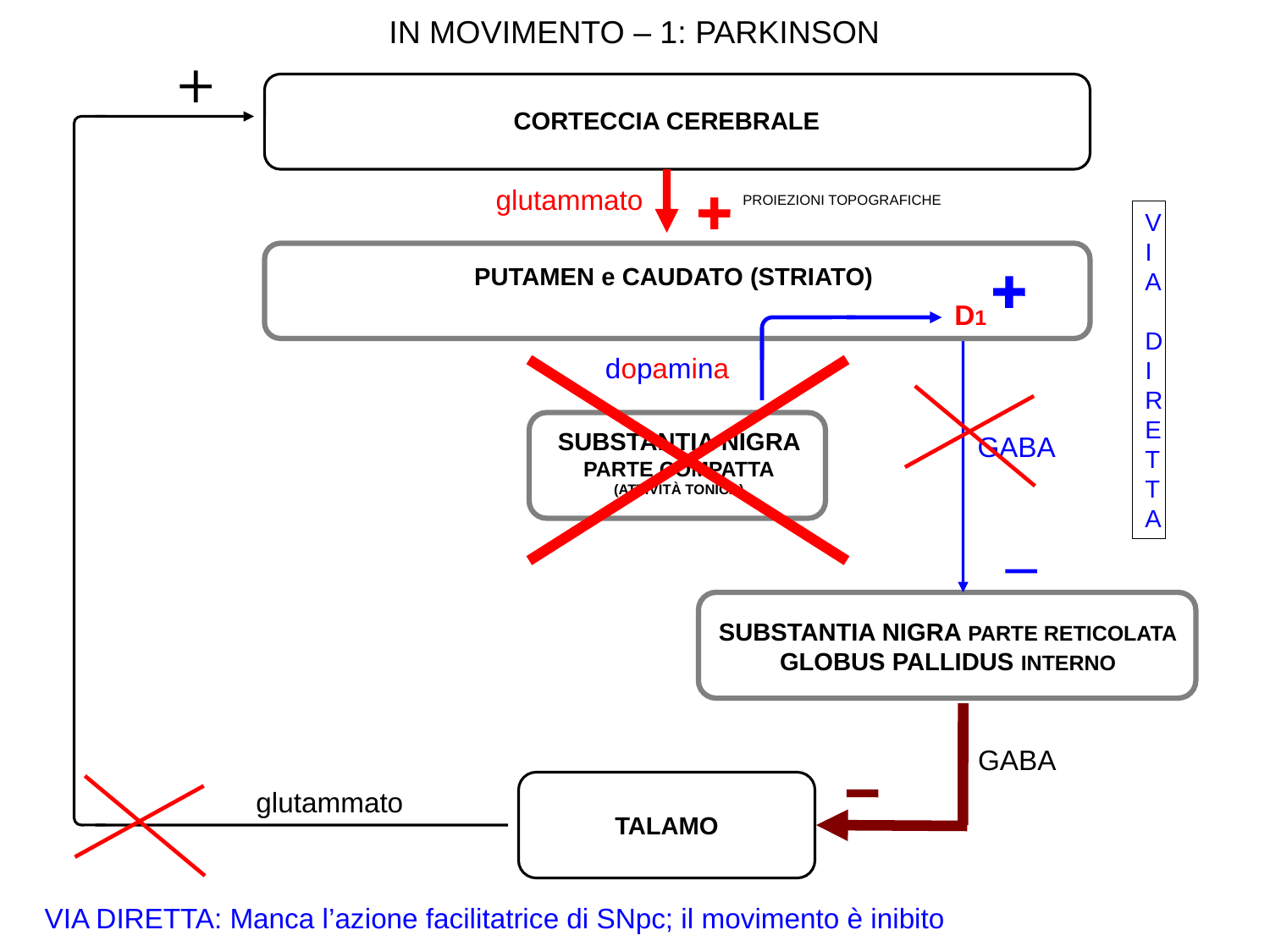

IN MOVIMENTO – 1: PARKINSON

CORTECCIA CEREBRALE

glutammato
PROIEZIONI TOPOGRAFICHE

VIA
 DIRETTA

PUTAMEN e CAUDATO (STRIATO)

D1

dopamina

SUBSTANTIA NIGRA PARTE COMPATTA
(ATTIVITÀ TONICA)
GABA

SUBSTANTIA NIGRA PARTE RETICOLATA
GLOBUS PALLIDUS INTERNO

GABA

glutammato

TALAMO

VIA DIRETTA: Manca l’azione facilitatrice di SNpc; il movimento è inibito